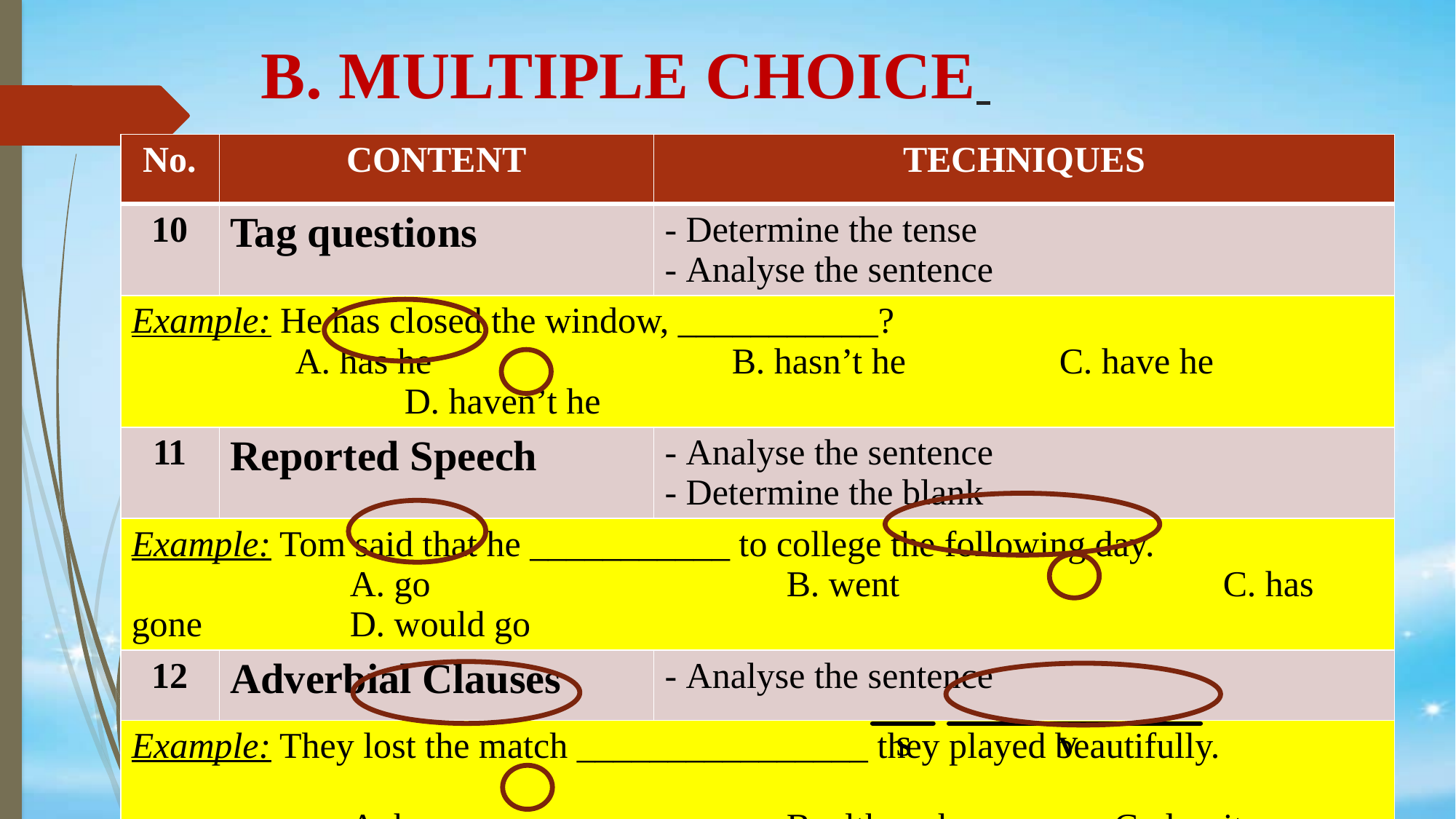

# B. MULTIPLE CHOICE
| No. | CONTENT | TECHNIQUES |
| --- | --- | --- |
| 10 | Tag questions | - Determine the tense - Analyse the sentence |
| Example: He has closed the window, \_\_\_\_\_\_\_\_\_\_\_? A. has he B. hasn’t he C. have he D. haven’t he |  |  |
| 11 | Reported Speech | - Analyse the sentence - Determine the blank |
| Example: Tom said that he \_\_\_\_\_\_\_\_\_\_\_ to college the following day. A. go B. went C. has gone D. would go |  |  |
| 12 | Adverbial Clauses | - Analyse the sentence |
| Example: They lost the match \_\_\_\_\_\_\_\_\_\_\_\_\_\_\_\_ they played beautifully. A. because B. although C. despite D. so |  |  |

S
V